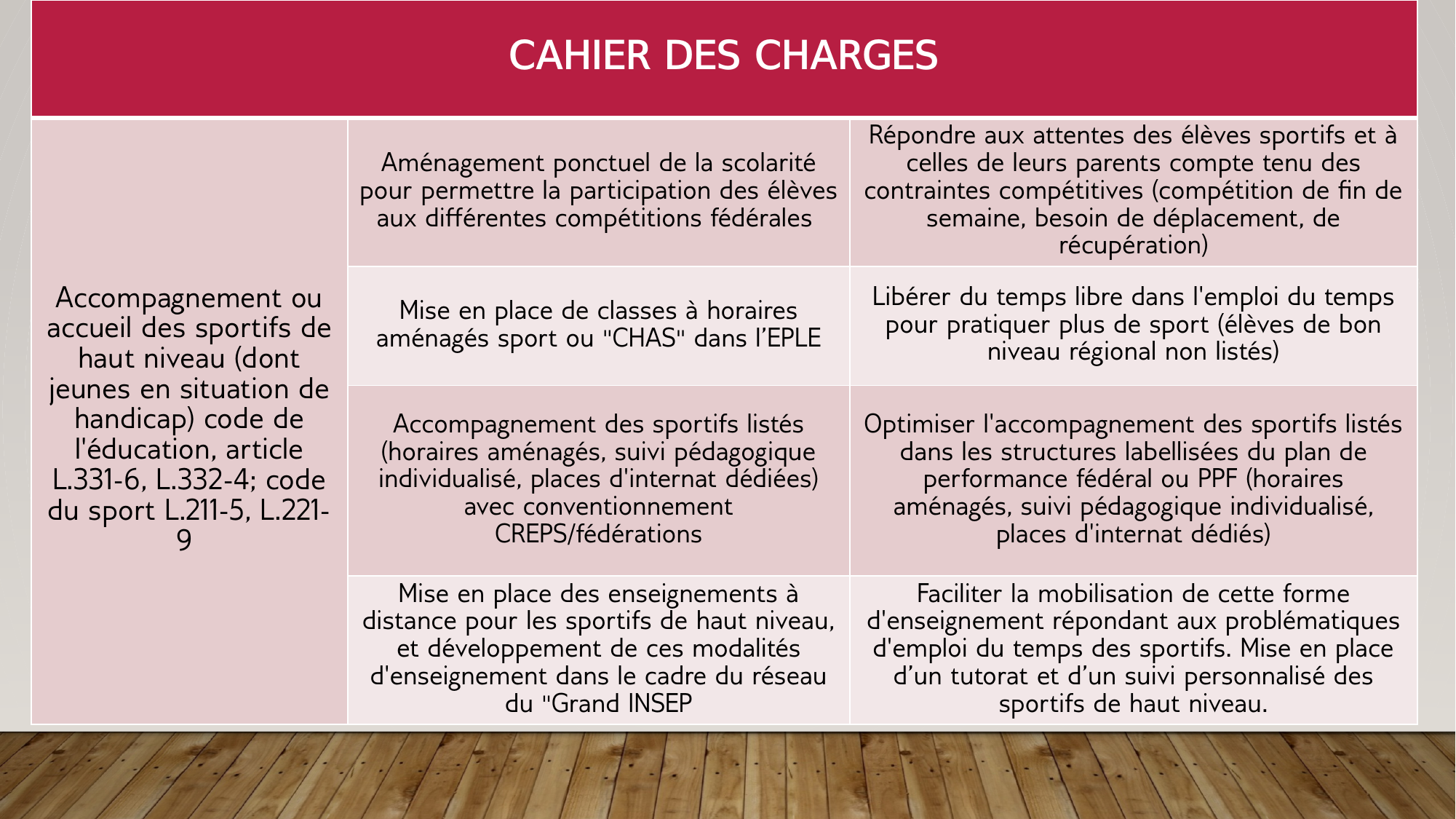

| CAHIER DES CHARGES |  |  |
| --- | --- | --- |
| Accompagnement ou accueil des sportifs de haut niveau (dont jeunes en situation de handicap) code de l'éducation, article L.331-6, L.332-4; code du sport L.211-5, L.221-9 | Aménagement ponctuel de la scolarité pour permettre la participation des élèves aux différentes compétitions fédérales | Répondre aux attentes des élèves sportifs et à celles de leurs parents compte tenu des contraintes compétitives (compétition de fin de semaine, besoin de déplacement, de récupération) |
|  | Mise en place de classes à horaires aménagés sport ou "CHAS" dans l’EPLE | Libérer du temps libre dans l'emploi du temps pour pratiquer plus de sport (élèves de bon niveau régional non listés) |
|  | Accompagnement des sportifs listés (horaires aménagés, suivi pédagogique individualisé, places d'internat dédiées) avec conventionnement CREPS/fédérations | Optimiser l'accompagnement des sportifs listés dans les structures labellisées du plan de performance fédéral ou PPF (horaires aménagés, suivi pédagogique individualisé, places d'internat dédiés) |
|  | Mise en place des enseignements à distance pour les sportifs de haut niveau, et développement de ces modalités d'enseignement dans le cadre du réseau du "Grand INSEP | Faciliter la mobilisation de cette forme d'enseignement répondant aux problématiques d'emploi du temps des sportifs. Mise en place d’un tutorat et d’un suivi personnalisé des sportifs de haut niveau. |